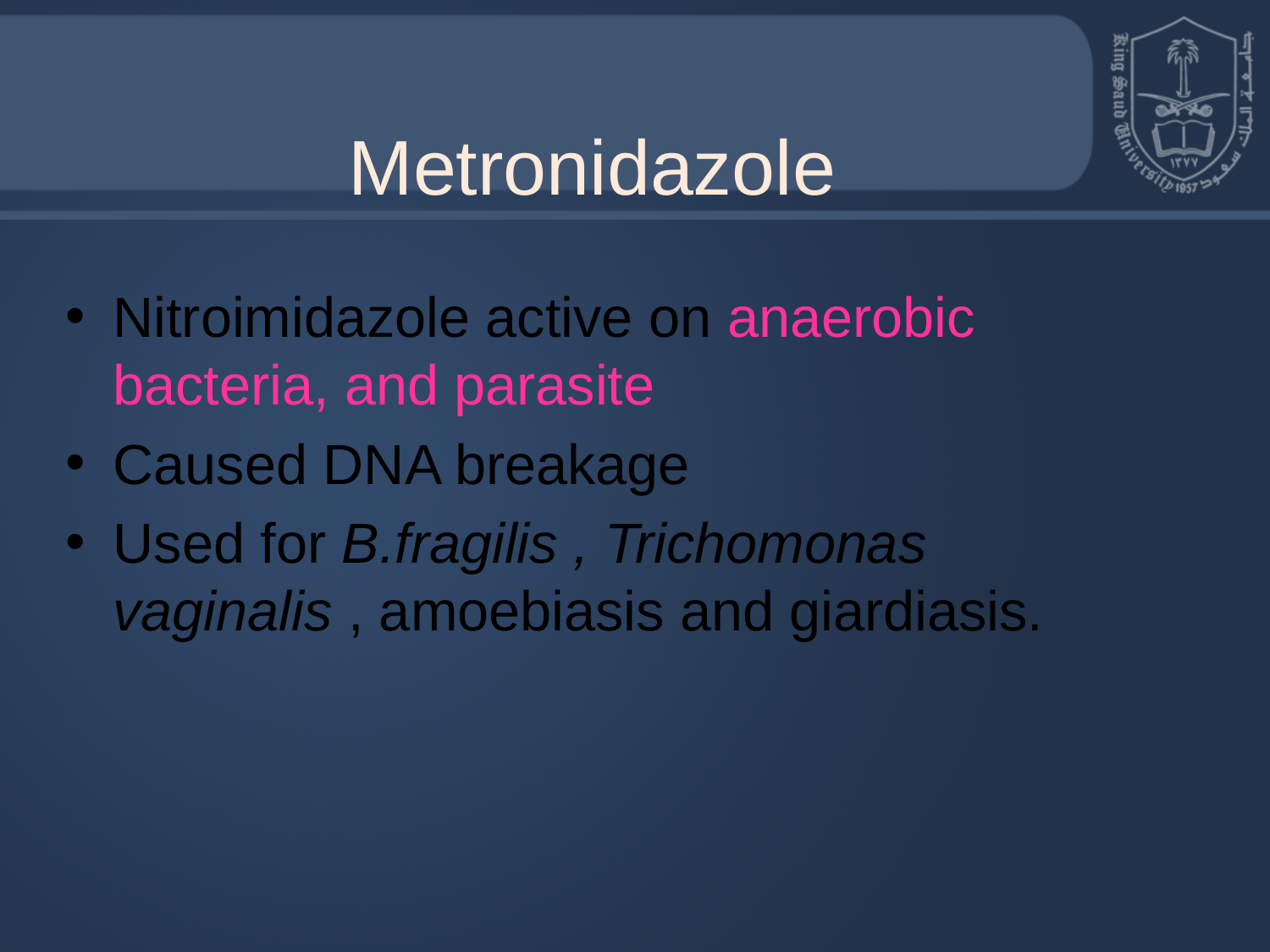

# Metronidazole
Nitroimidazole active on anaerobic bacteria, and parasite
Caused DNA breakage
Used for B.fragilis , Trichomonas vaginalis , amoebiasis and giardiasis.